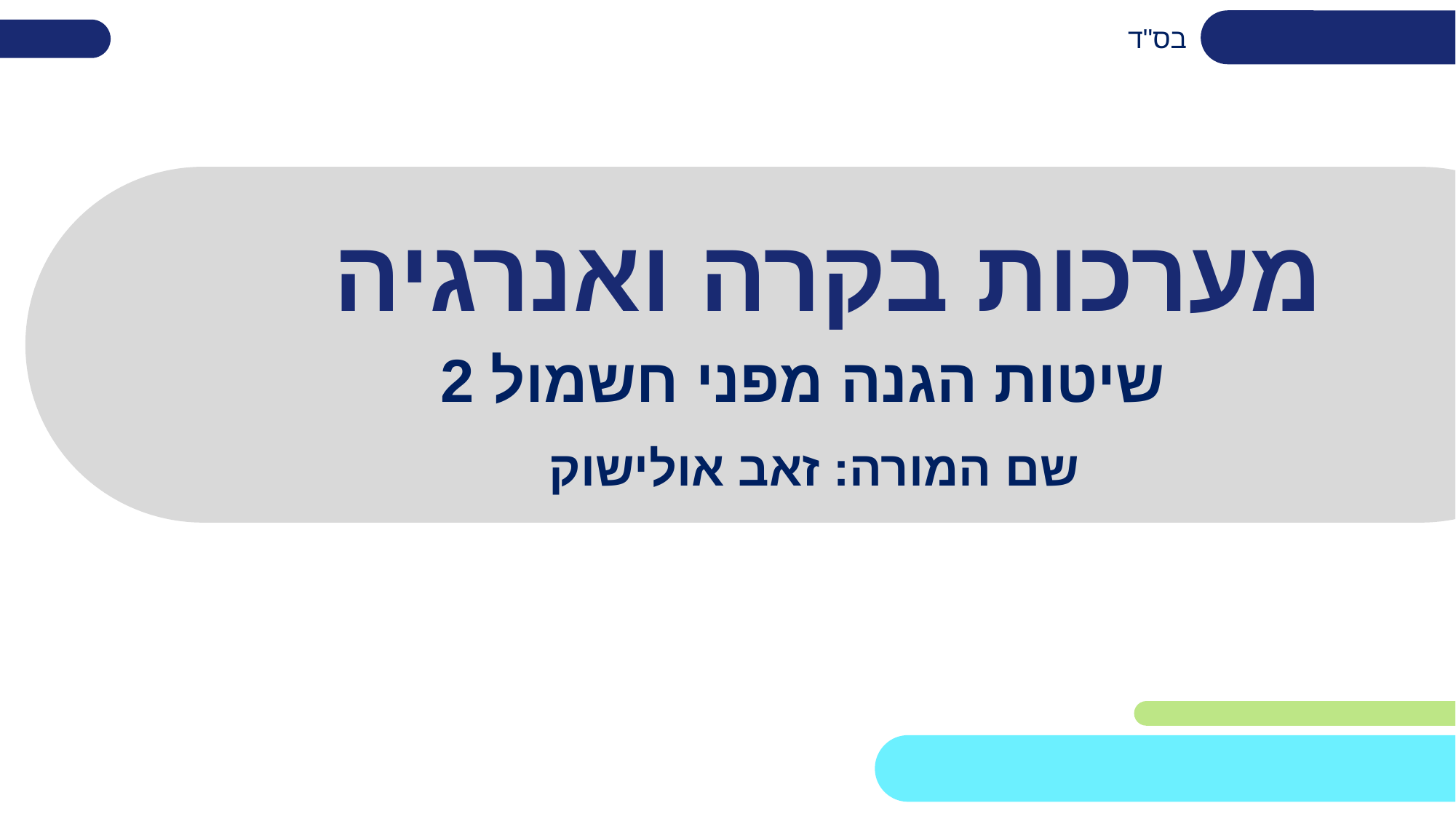

בס"ד
שקופית זו היא חובה
# מערכות בקרה ואנרגיה
שיטות הגנה מפני חשמול 2
שם המורה: זאב אולישוק